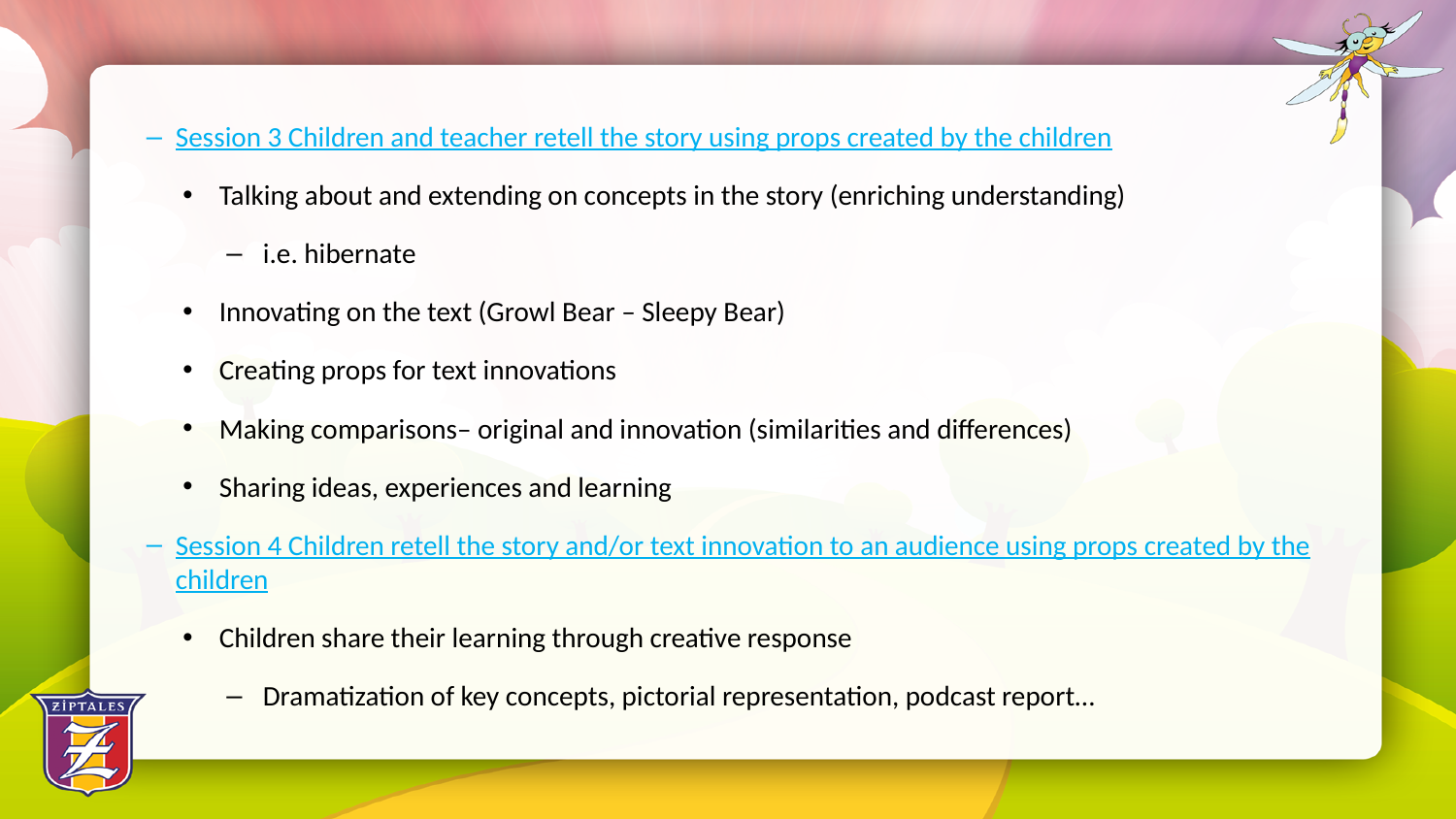

Session 3 Children and teacher retell the story using props created by the children
Talking about and extending on concepts in the story (enriching understanding)
i.e. hibernate
Innovating on the text (Growl Bear – Sleepy Bear)
Creating props for text innovations
Making comparisons– original and innovation (similarities and differences)
Sharing ideas, experiences and learning
Session 4 Children retell the story and/or text innovation to an audience using props created by the children
Children share their learning through creative response
Dramatization of key concepts, pictorial representation, podcast report…